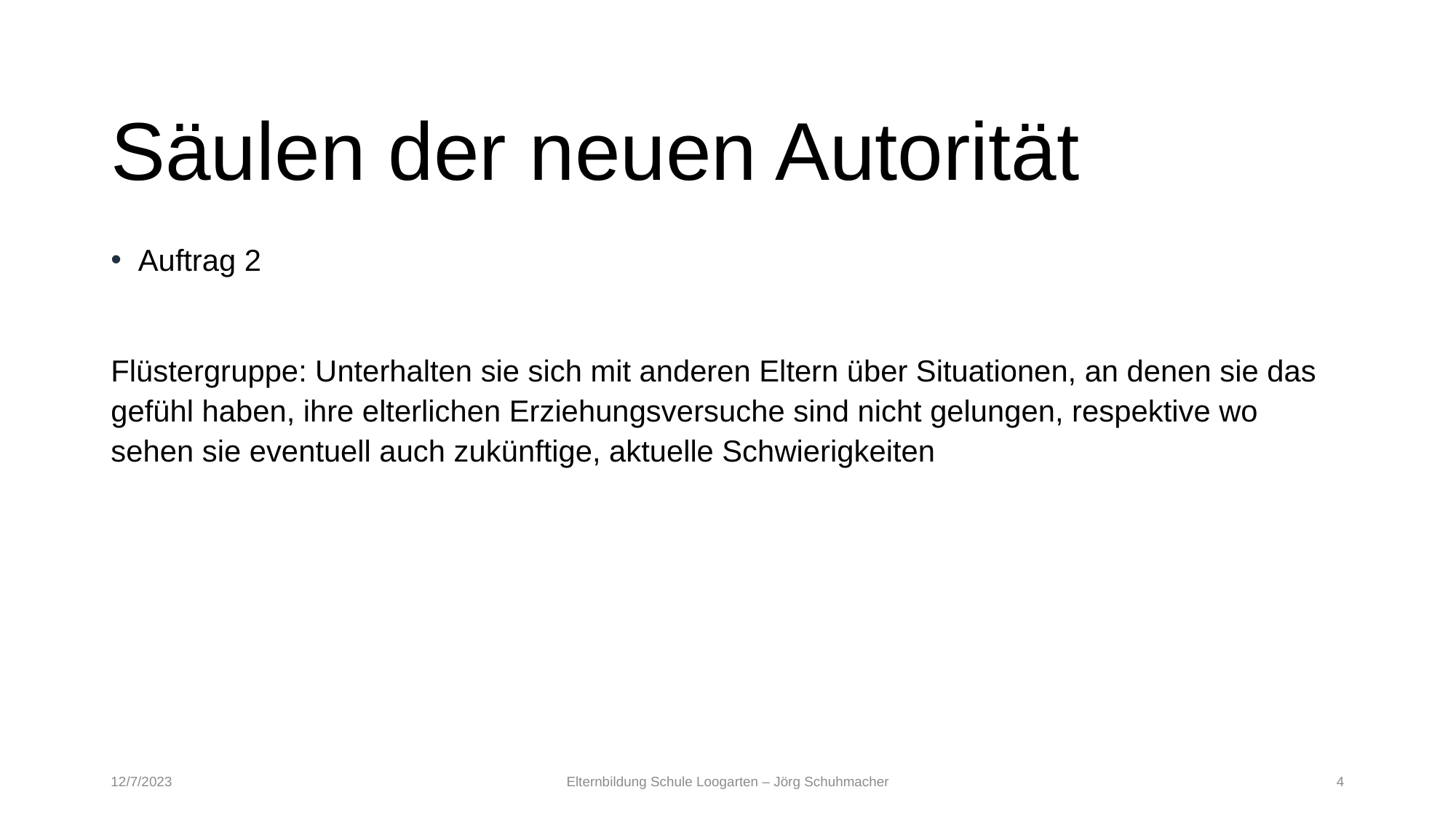

# Säulen der neuen Autorität
Auftrag 2

Flüstergruppe: Unterhalten sie sich mit anderen Eltern über Situationen, an denen sie das gefühl haben, ihre elterlichen Erziehungsversuche sind nicht gelungen, respektive wo sehen sie eventuell auch zukünftige, aktuelle Schwierigkeiten
12/7/2023
Elternbildung Schule Loogarten – Jörg Schuhmacher
4